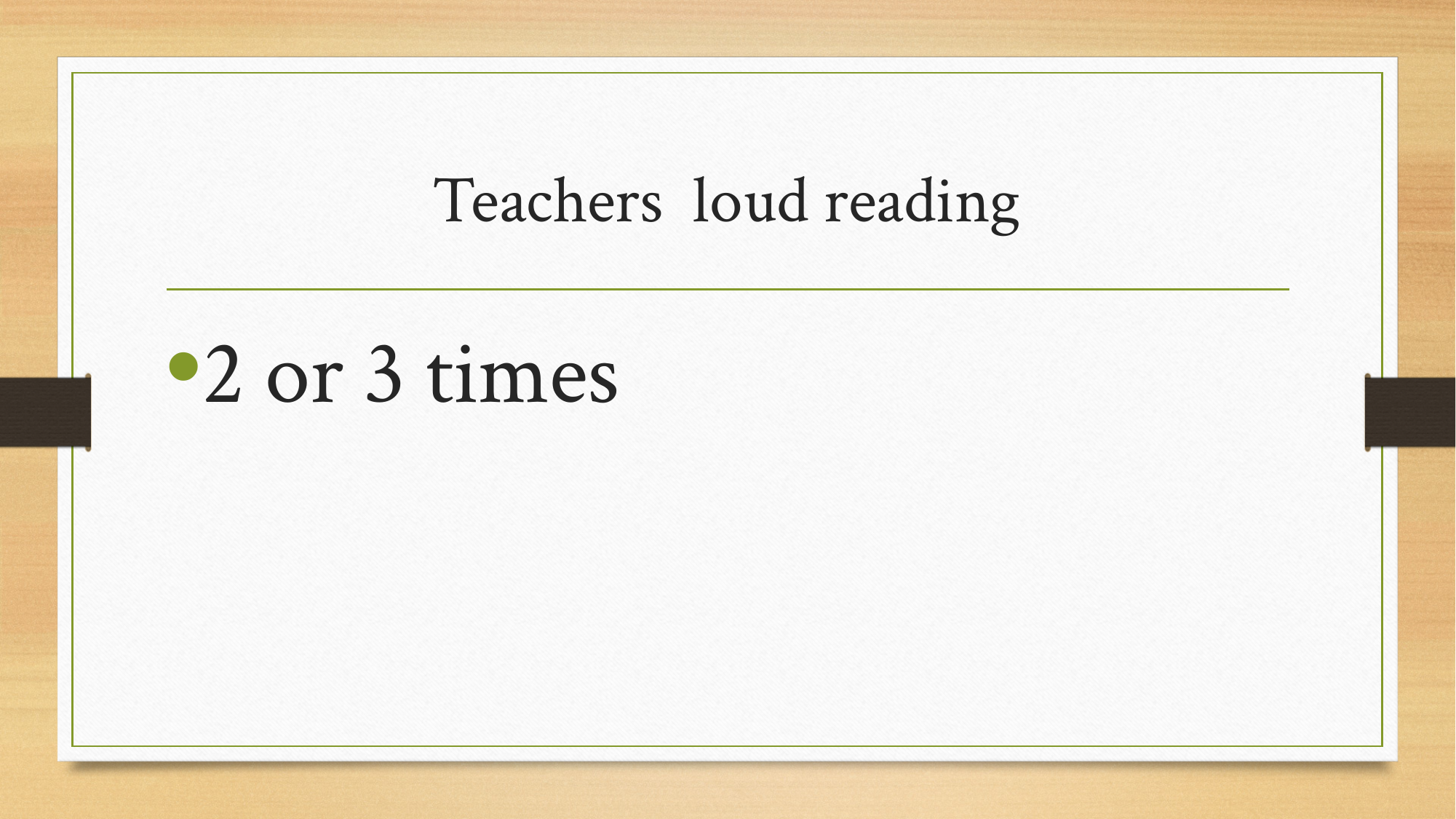

# Teachers  loud reading
2 or 3 times